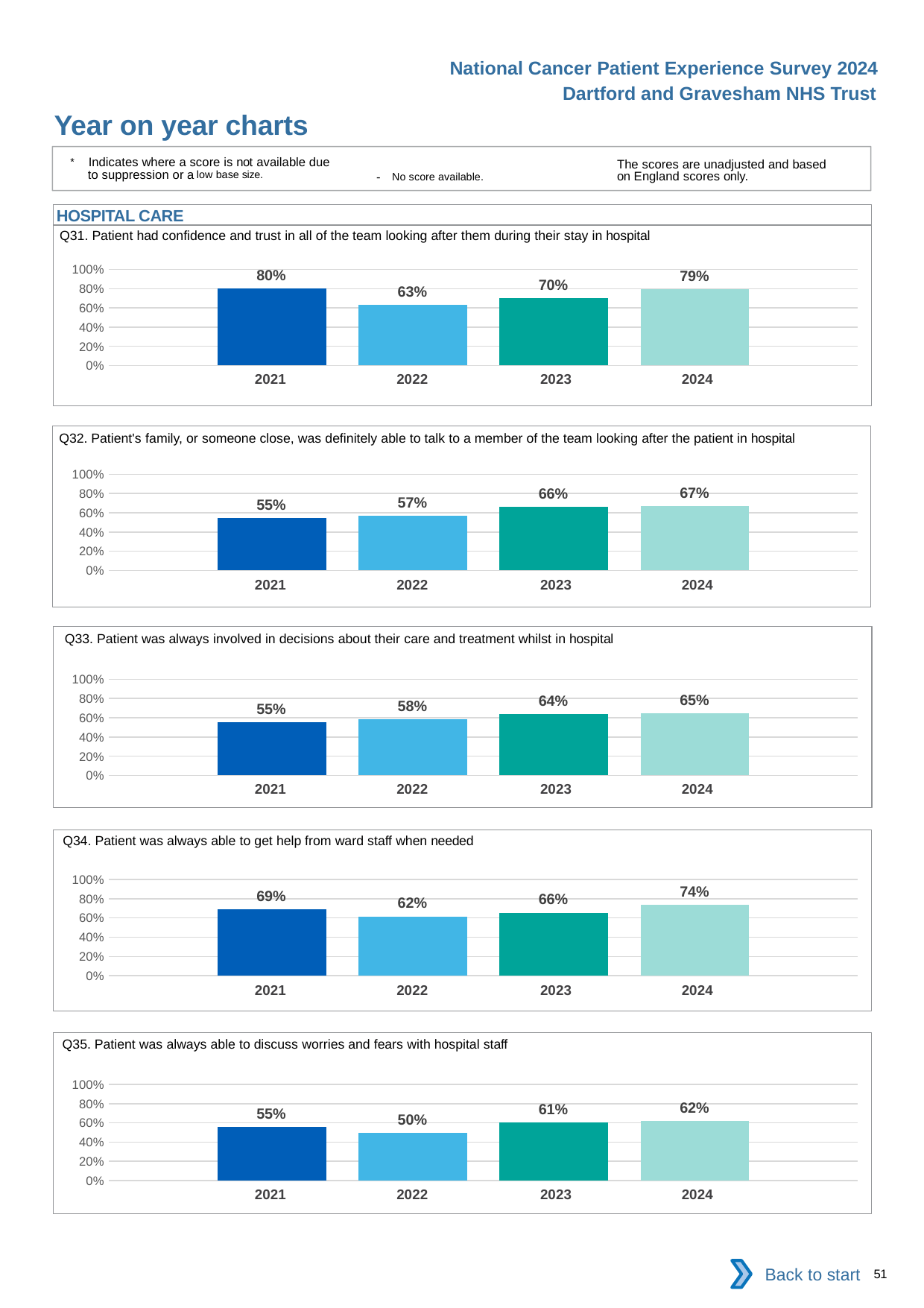

National Cancer Patient Experience Survey 2024
Dartford and Gravesham NHS Trust
Year on year charts

*  Indicates where a score is not available due to suppression or a low base size.
The scores are unadjusted and based on England scores only.
- No score available.
HOSPITAL CARE
Q31. Patient had confidence and trust in all of the team looking after them during their stay in hospital

### Chart

| Category | 2021 | 2022 | 2023 | 2024 |
|---|---|---|---|---|
| Category 1 | 0.8013245 | 0.6304348 | 0.7019868 | 0.7933333 |
| 2021 | 2022 | 2023 | 2024 |
| --- | --- | --- | --- |
Q32. Patient's family, or someone close, was definitely able to talk to a member of the team looking after the patient in hospital

### Chart

| Category | 2021 | 2022 | 2023 | 2024 |
|---|---|---|---|---|
| Category 1 | 0.5478261 | 0.5675676 | 0.6614173 | 0.6691729 |
| 2021 | 2022 | 2023 | 2024 |
| --- | --- | --- | --- |
Q33. Patient was always involved in decisions about their care and treatment whilst in hospital

### Chart

| Category | 2021 | 2022 | 2023 | 2024 |
|---|---|---|---|---|
| Category 1 | 0.5510204 | 0.5820896 | 0.6418919 | 0.6462585 |
| 2021 | 2022 | 2023 | 2024 |
| --- | --- | --- | --- |
Q34. Patient was always able to get help from ward staff when needed

### Chart

| Category | 2021 | 2022 | 2023 | 2024 |
|---|---|---|---|---|
| Category 1 | 0.6896552 | 0.6165414 | 0.6554054 | 0.739726 |
| 2021 | 2022 | 2023 | 2024 |
| --- | --- | --- | --- |
Q35. Patient was always able to discuss worries and fears with hospital staff

### Chart

| Category | 2021 | 2022 | 2023 | 2024 |
|---|---|---|---|---|
| Category 1 | 0.5547945 | 0.4962406 | 0.6056338 | 0.6241135 |
| 2021 | 2022 | 2023 | 2024 |
| --- | --- | --- | --- |
Back to start

51